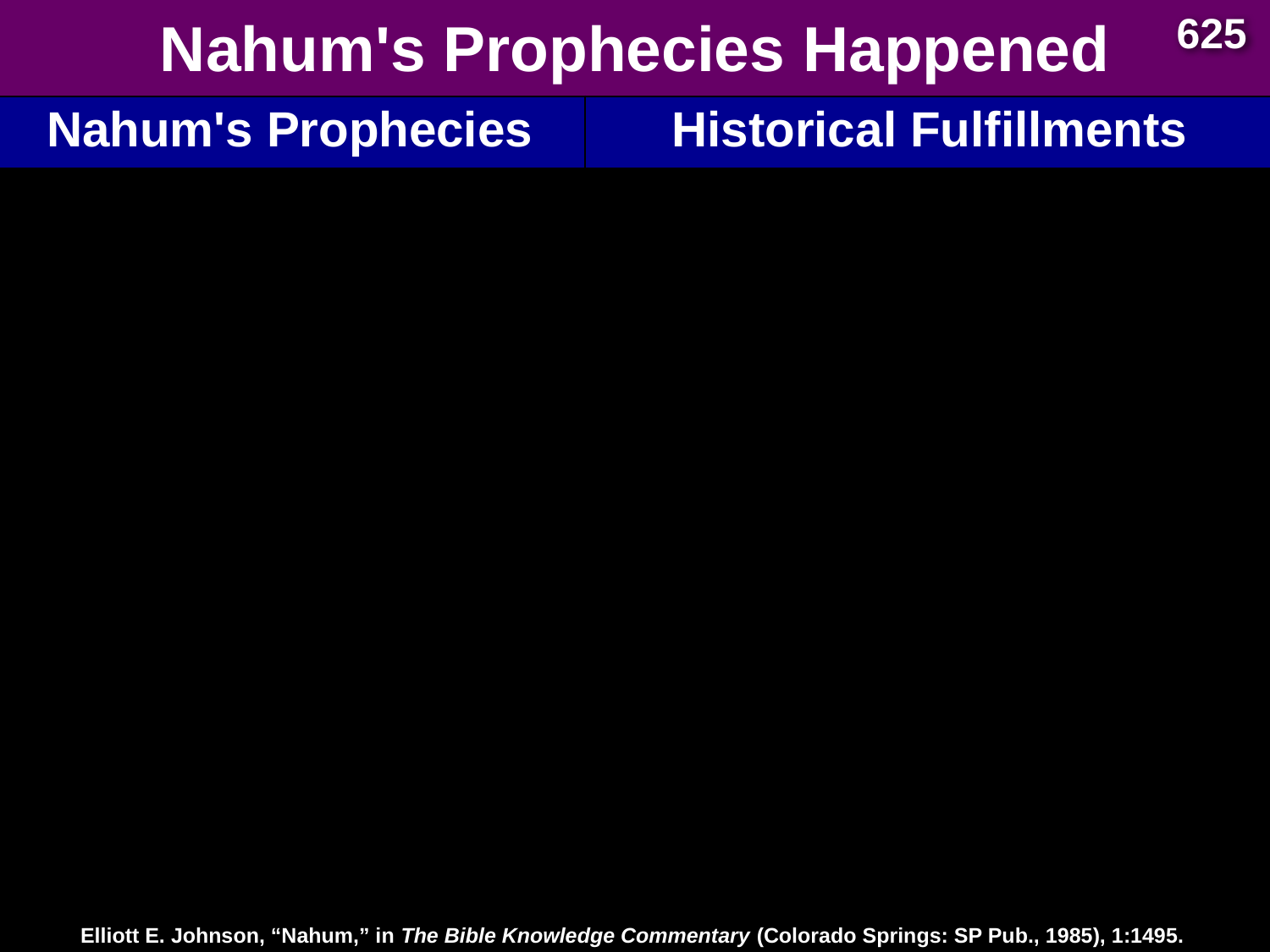

625
# Nahum's Prophecies Happened
| Nahum's Prophecies | Historical Fulfillments |
| --- | --- |
| 11. Nineveh’s images and idols would be destroyed (1:14). | 11. The statue of the goddess Ishtar lay headless in the debris of Nineveh’s ruins (“The British Museum Excavations on the Temple of Ishtar at Nineveh, 1930-1,” Annals of Archaeology and Anthropology 19, pp. 55-56). |
Elliott E. Johnson, “Nahum,” in The Bible Knowledge Commentary (Colorado Springs: SP Pub., 1985), 1:1495.